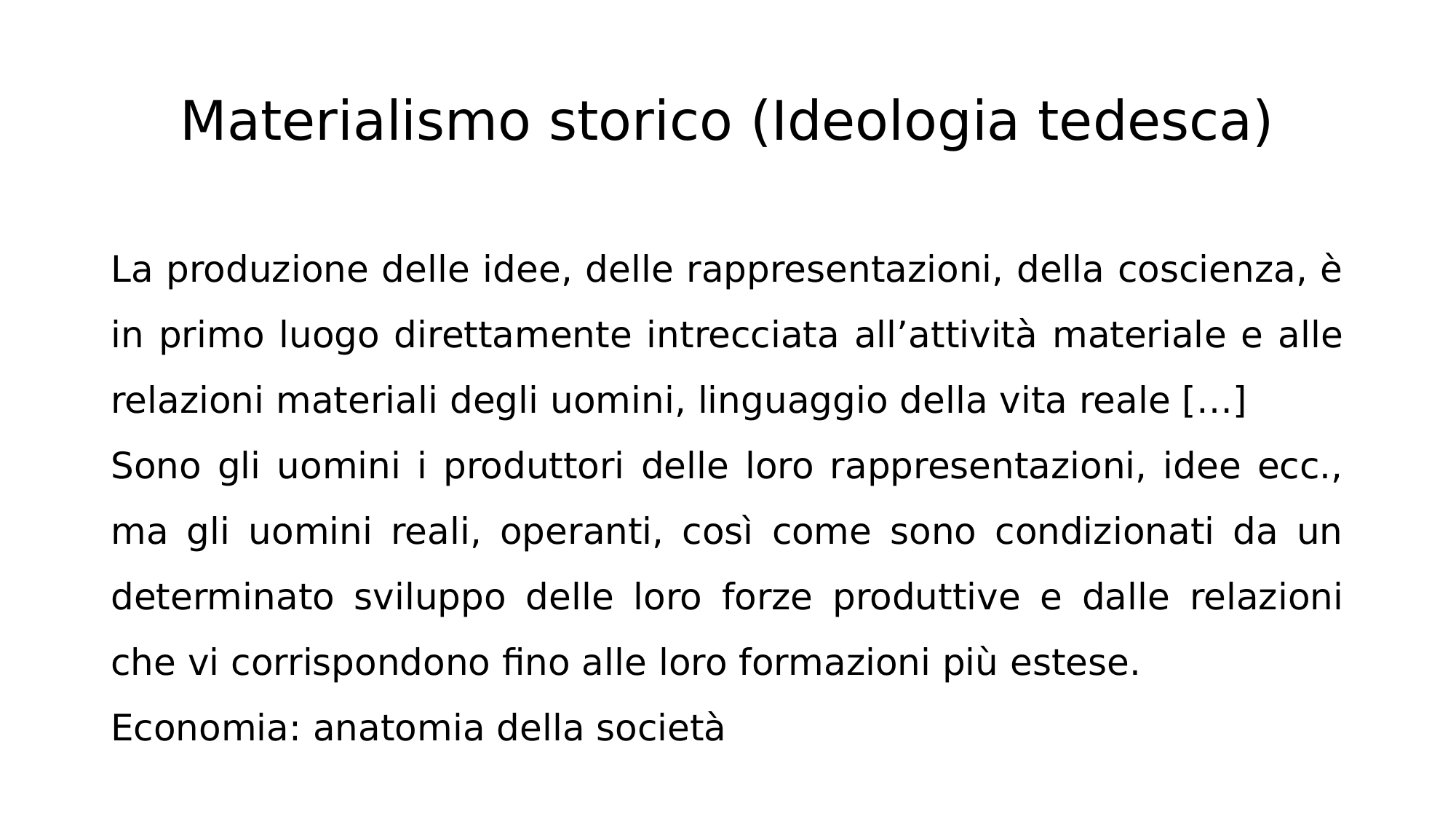

# Materialismo storico (Ideologia tedesca)
La produzione delle idee, delle rappresentazioni, della coscienza, è in primo luogo direttamente intrecciata all’attività materiale e alle relazioni materiali degli uomini, linguaggio della vita reale […]
Sono gli uomini i produttori delle loro rappresentazioni, idee ecc., ma gli uomini reali, operanti, così come sono condizionati da un determinato sviluppo delle loro forze produttive e dalle relazioni che vi corrispondono fino alle loro formazioni più estese.
Economia: anatomia della società